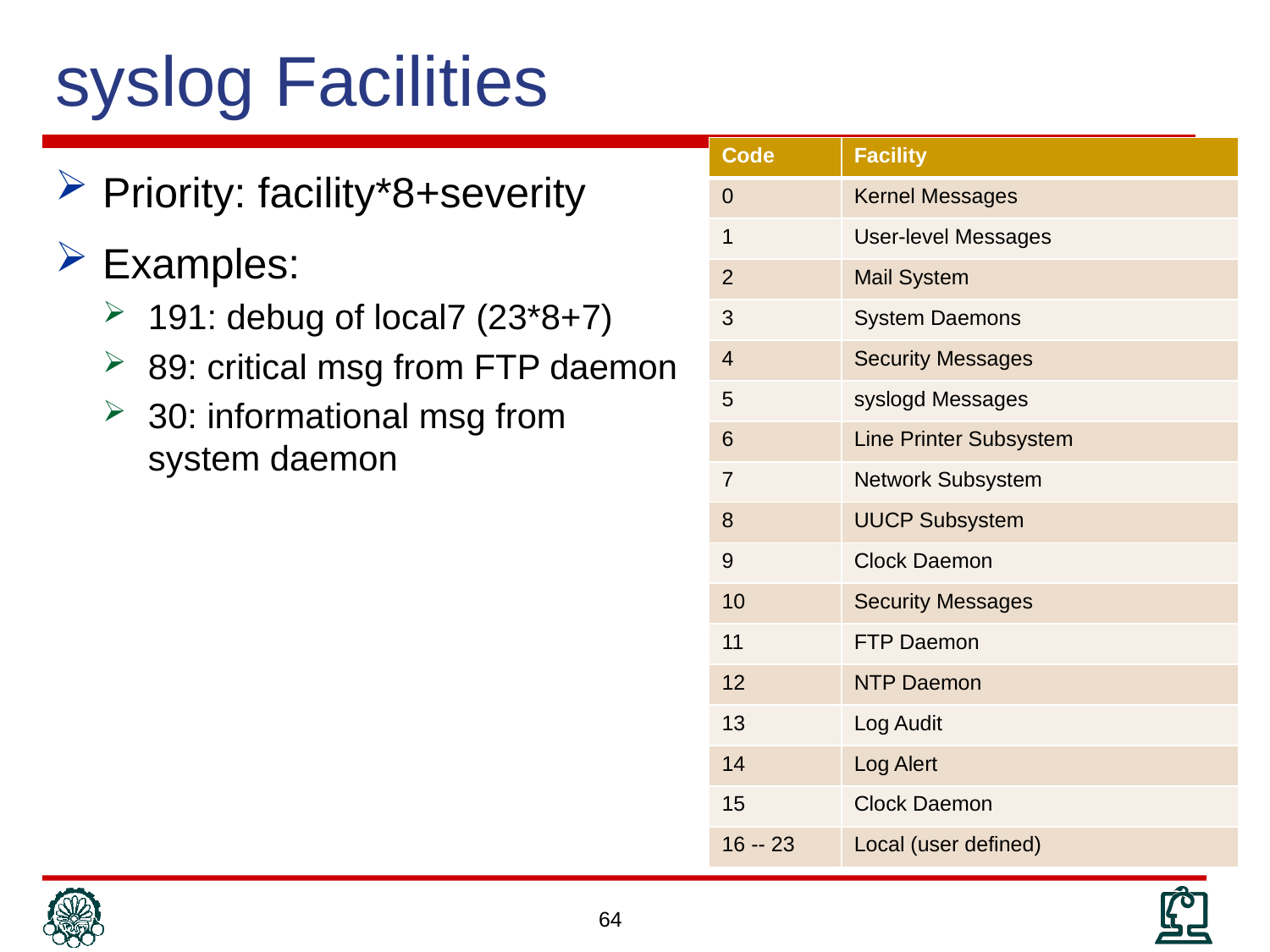

# syslog Facilities
| Code | Facility |
| --- | --- |
| 0 | Kernel Messages |
| 1 | User-level Messages |
| 2 | Mail System |
| 3 | System Daemons |
| 4 | Security Messages |
| 5 | syslogd Messages |
| 6 | Line Printer Subsystem |
| 7 | Network Subsystem |
| 8 | UUCP Subsystem |
| 9 | Clock Daemon |
| 10 | Security Messages |
| 11 | FTP Daemon |
| 12 | NTP Daemon |
| 13 | Log Audit |
| 14 | Log Alert |
| 15 | Clock Daemon |
| 16 -- 23 | Local (user defined) |
Priority: facility*8+severity
Examples:
191: debug of local7 (23*8+7)
89: critical msg from FTP daemon
30: informational msg from system daemon

64